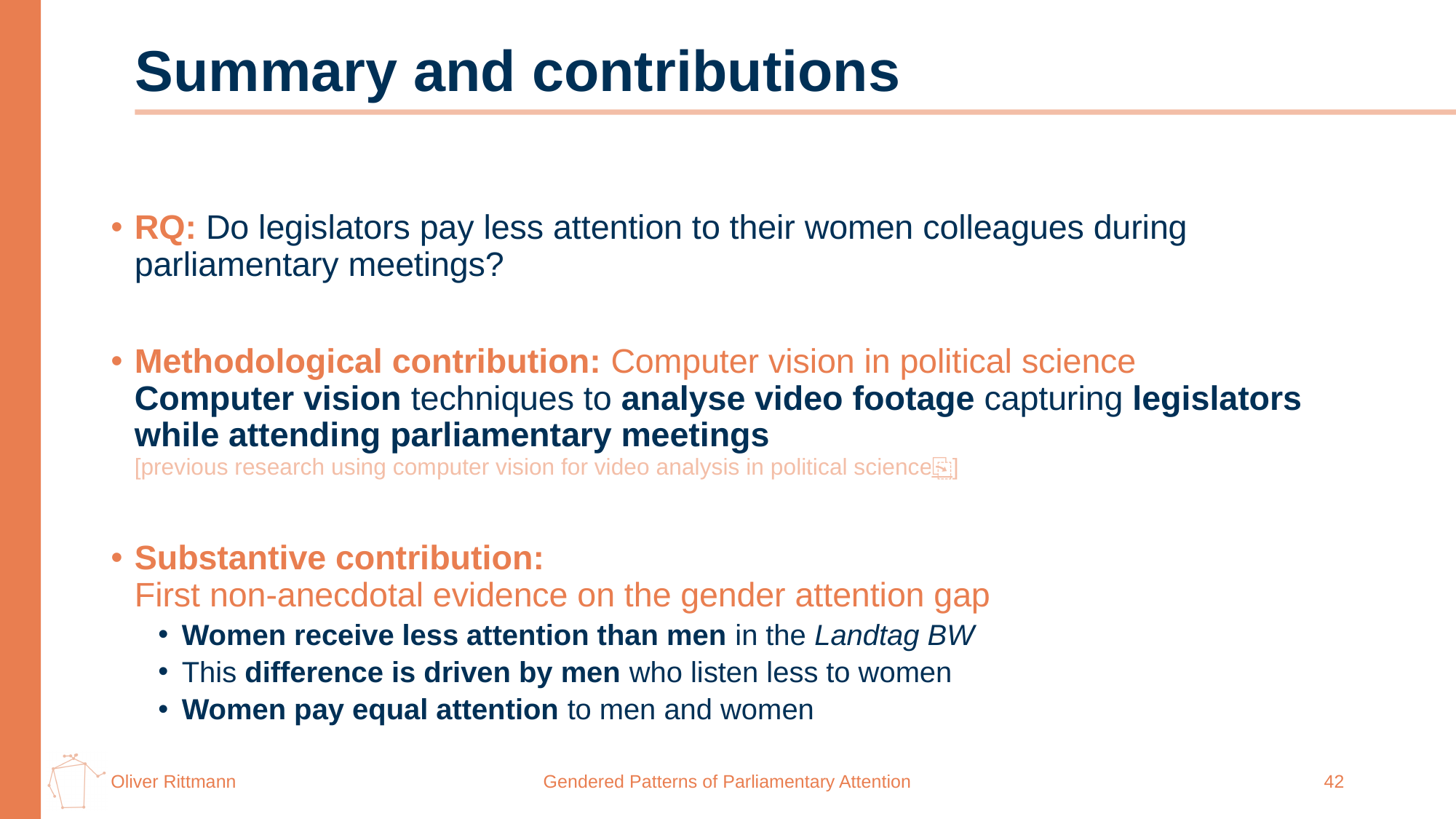

# Summary and contributions
RQ: Do legislators pay less attention to their women colleagues during parliamentary meetings?

Methodological contribution: Computer vision in political science
Computer vision techniques to analyse video footage capturing legislators while attending parliamentary meetings
[previous research using computer vision for video analysis in political science ⎘]

Substantive contribution:
First non-anecdotal evidence on the gender attention gap
Women receive less attention than men in the Landtag BW
This difference is driven by men who listen less to women
Women pay equal attention to men and women

Gendered Patterns of Parliamentary Attention
42